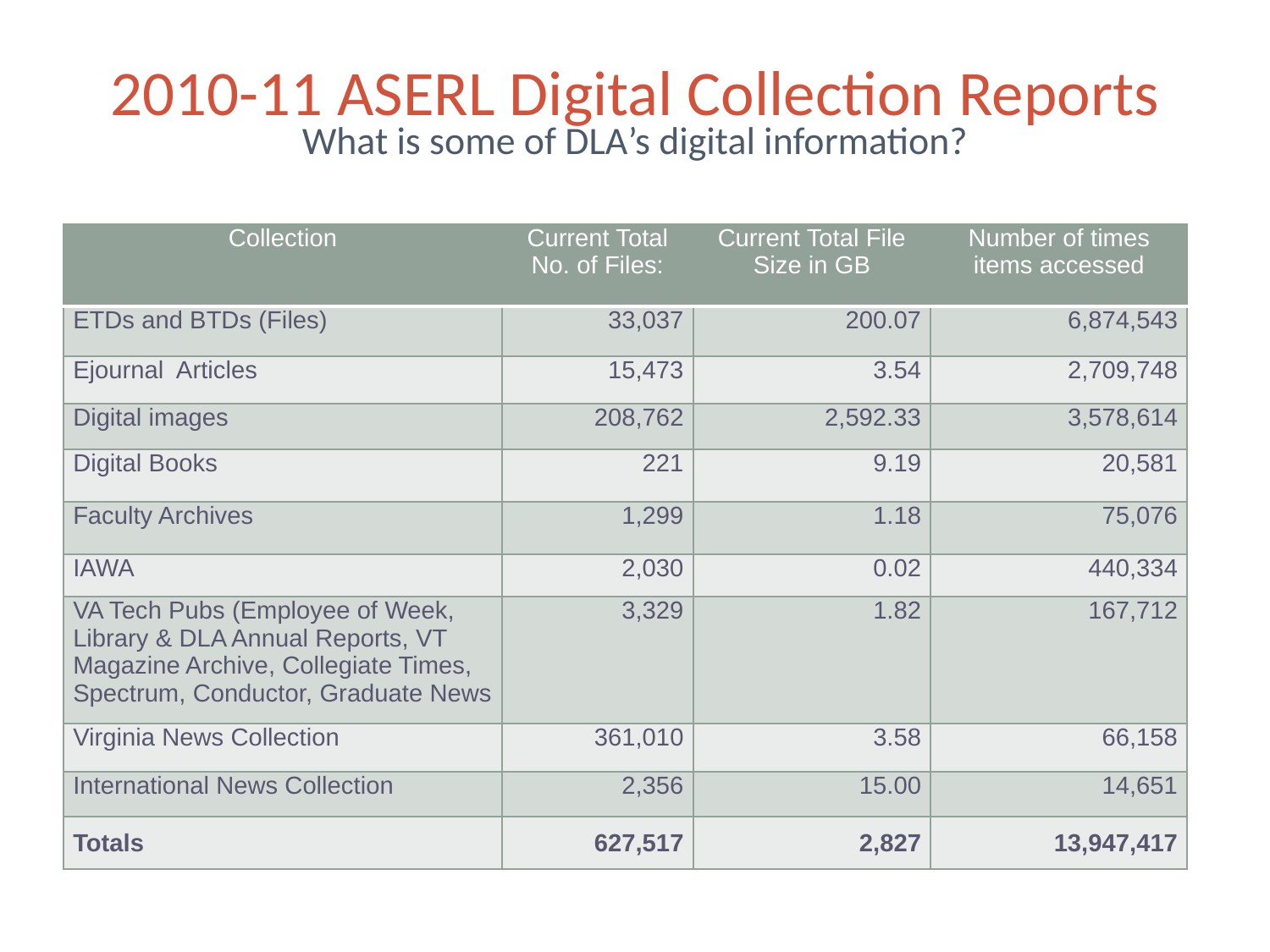

2010-11 ASERL Digital Collection Reports
What is some of DLA’s digital information?
| Collection | Current Total No. of Files: | Current Total File Size in GB | Number of times items accessed |
| --- | --- | --- | --- |
| ETDs and BTDs (Files) | 33,037 | 200.07 | 6,874,543 |
| Ejournal Articles | 15,473 | 3.54 | 2,709,748 |
| Digital images | 208,762 | 2,592.33 | 3,578,614 |
| Digital Books | 221 | 9.19 | 20,581 |
| Faculty Archives | 1,299 | 1.18 | 75,076 |
| IAWA | 2,030 | 0.02 | 440,334 |
| VA Tech Pubs (Employee of Week, Library & DLA Annual Reports, VT Magazine Archive, Collegiate Times, Spectrum, Conductor, Graduate News | 3,329 | 1.82 | 167,712 |
| Virginia News Collection | 361,010 | 3.58 | 66,158 |
| International News Collection | 2,356 | 15.00 | 14,651 |
| Totals | 627,517 | 2,827 | 13,947,417 |